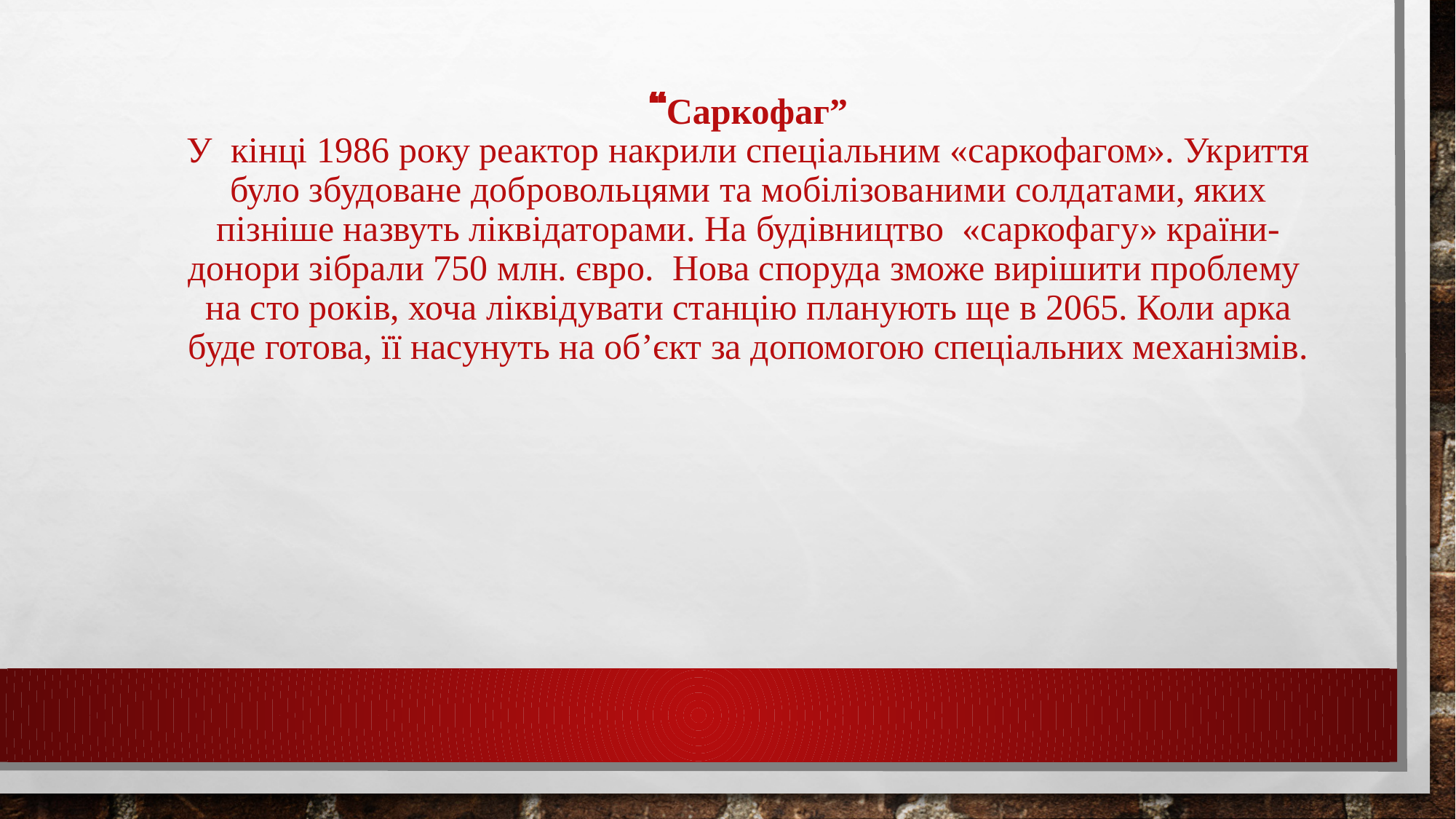

# “Саркофаг” У  кінці 1986 року реактор накрили спеціальним «саркофагом». Укриття було збудоване добровольцями та мобілізованими солдатами, яких пізніше назвуть ліквідаторами. На будівництво  «саркофагу» країни-донори зібрали 750 млн. євро.  Нова споруда зможе вирішити проблему  на сто років, хоча ліквідувати станцію планують ще в 2065. Коли арка буде готова, її насунуть на об’єкт за допомогою спеціальних механізмів.